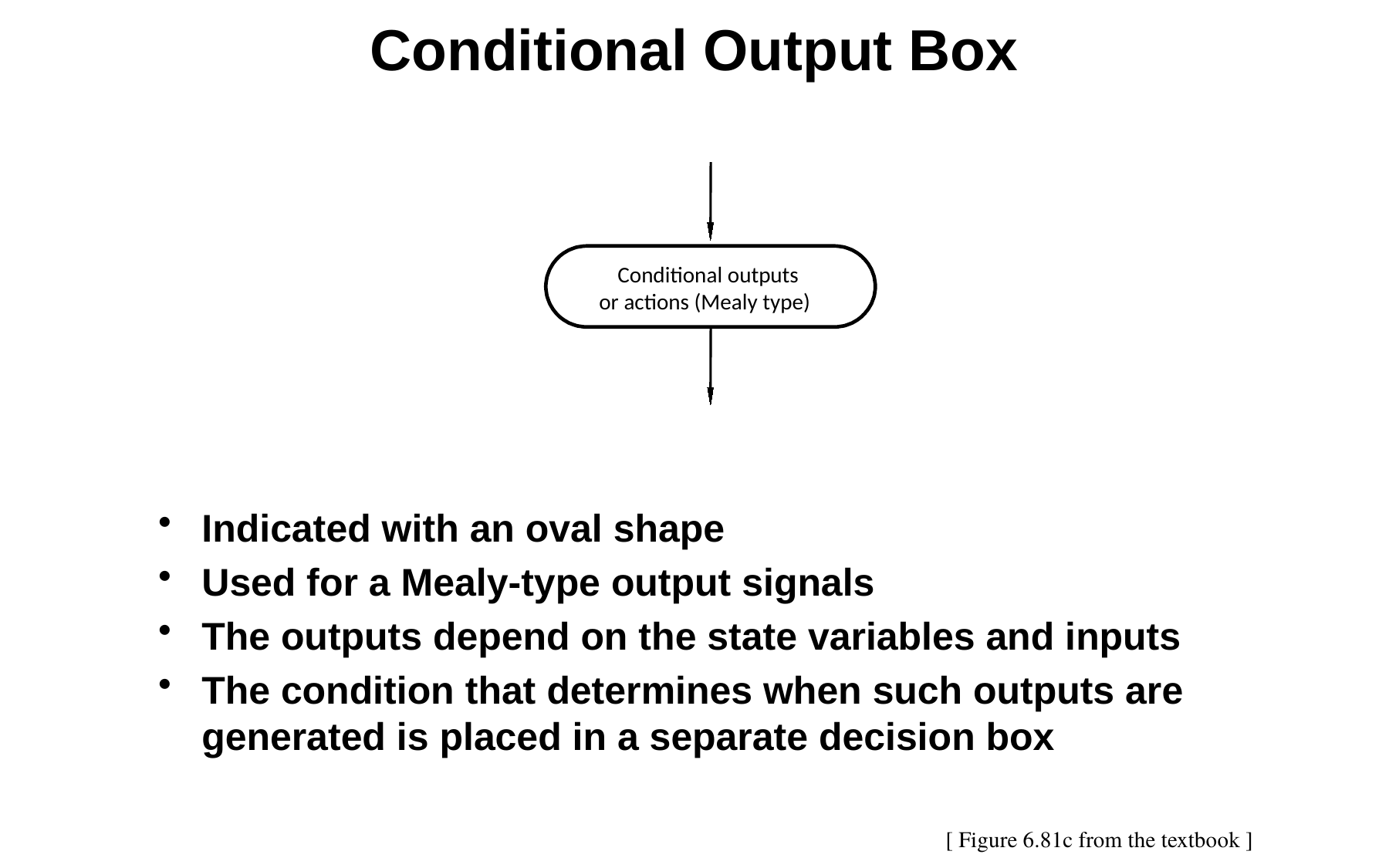

Conditional Output Box

Conditional outputs
or actions (Mealy type)

Indicated with an oval shape
Used for a Mealy-type output signals
The outputs depend on the state variables and inputs
The condition that determines when such outputs are generated is placed in a separate decision box
[ Figure 6.81c from the textbook ]